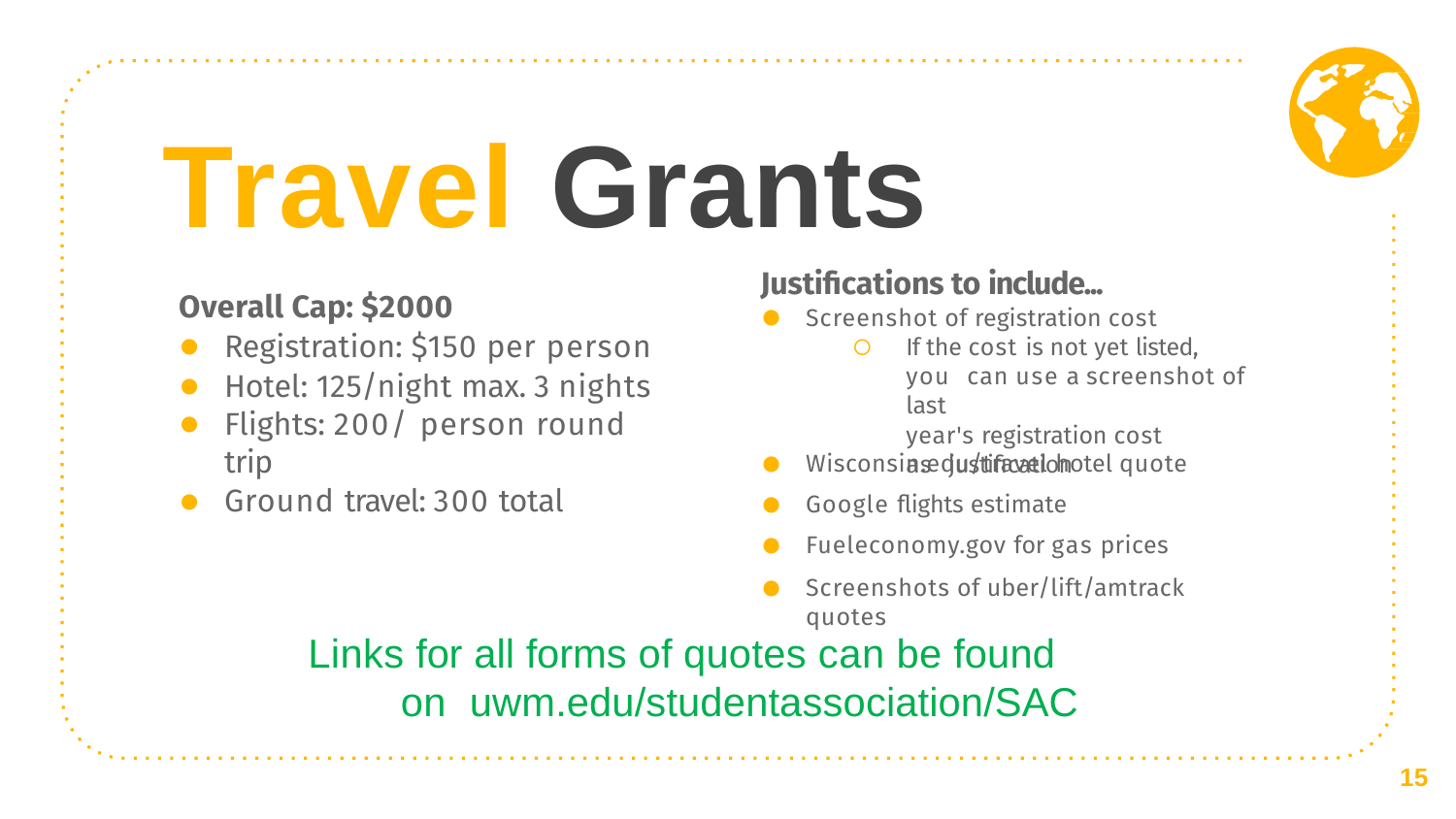

# Travel Grants
Justifications to include...
Overall Cap: $2000
Registration: $150 per person
Screenshot of registration cost
If the cost is not yet listed, you  can use a screenshot of last
year's registration cost as  justification
Hotel: 125/night max. 3 nights
Flights: 200/ person round trip
Ground travel: 300 total
Wisconsin.edu/travel hotel quote
Google flights estimate
Fueleconomy.gov for gas prices
Screenshots of uber/lift/amtrack quotes
Links for all forms of quotes can be found on  uwm.edu/studentassociation/SAC
15